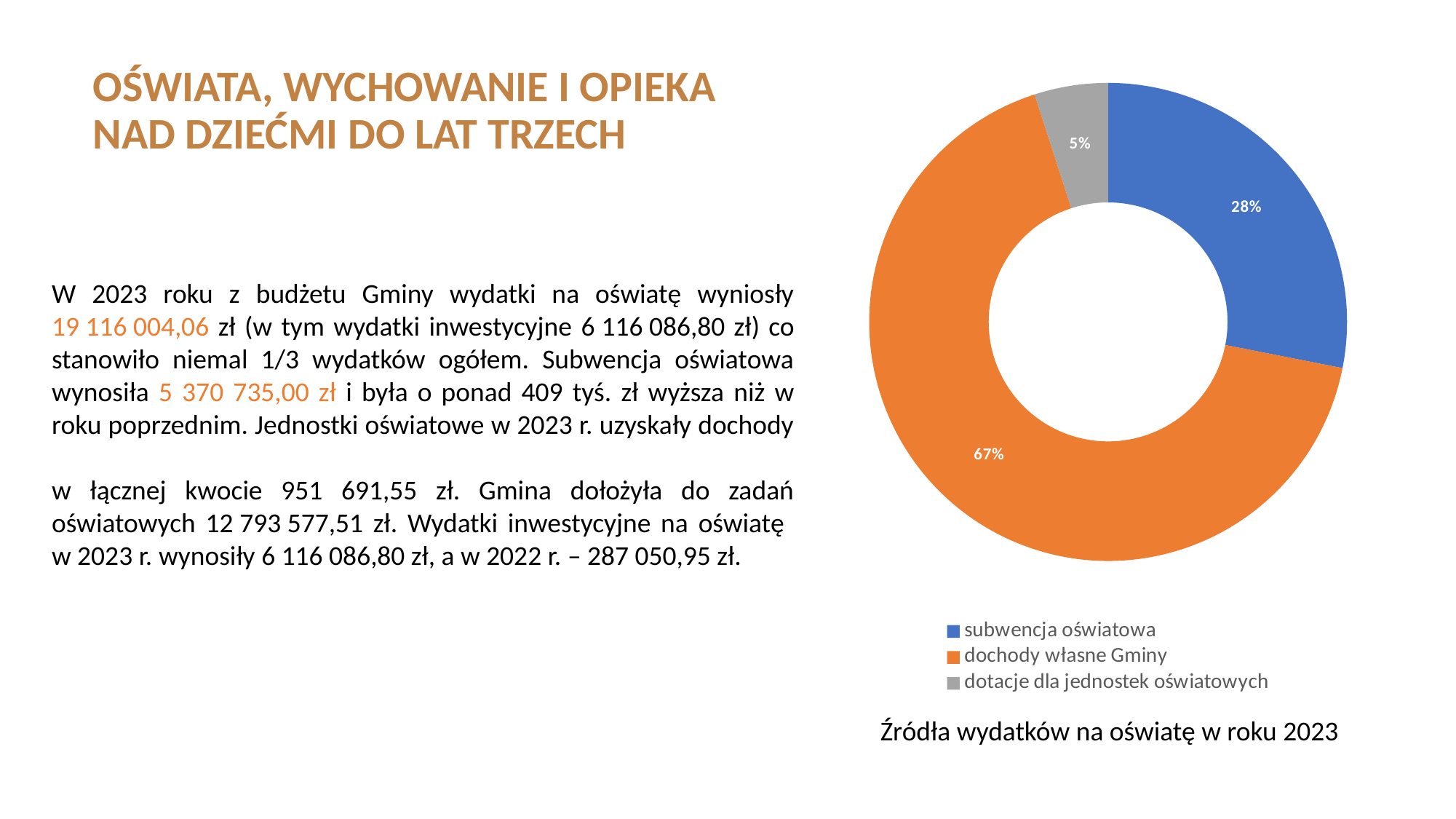

### Chart

| Category |  |
|---|---|
| subwencja oświatowa | 0.28095489952516783 |
| dochody własne Gminy | 0.6692600331033828 |
| dotacje dla jednostek oświatowych | 0.049785067371449394 |
# OŚWIATA, WYCHOWANIE I OPIEKA NAD DZIEĆMI DO LAT TRZECH
W 2023 roku z budżetu Gminy wydatki na oświatę wyniosły 19 116 004,06 zł (w tym wydatki inwestycyjne 6 116 086,80 zł) co stanowiło niemal 1/3 wydatków ogółem. Subwencja oświatowa wynosiła 5 370 735,00 zł i była o ponad 409 tyś. zł wyższa niż w roku poprzednim. Jednostki oświatowe w 2023 r. uzyskały dochody
w łącznej kwocie 951 691,55 zł. Gmina dołożyła do zadań oświatowych 12 793 577,51 zł. Wydatki inwestycyjne na oświatę
w 2023 r. wynosiły 6 116 086,80 zł, a w 2022 r. – 287 050,95 zł.
Źródła wydatków na oświatę w roku 2023